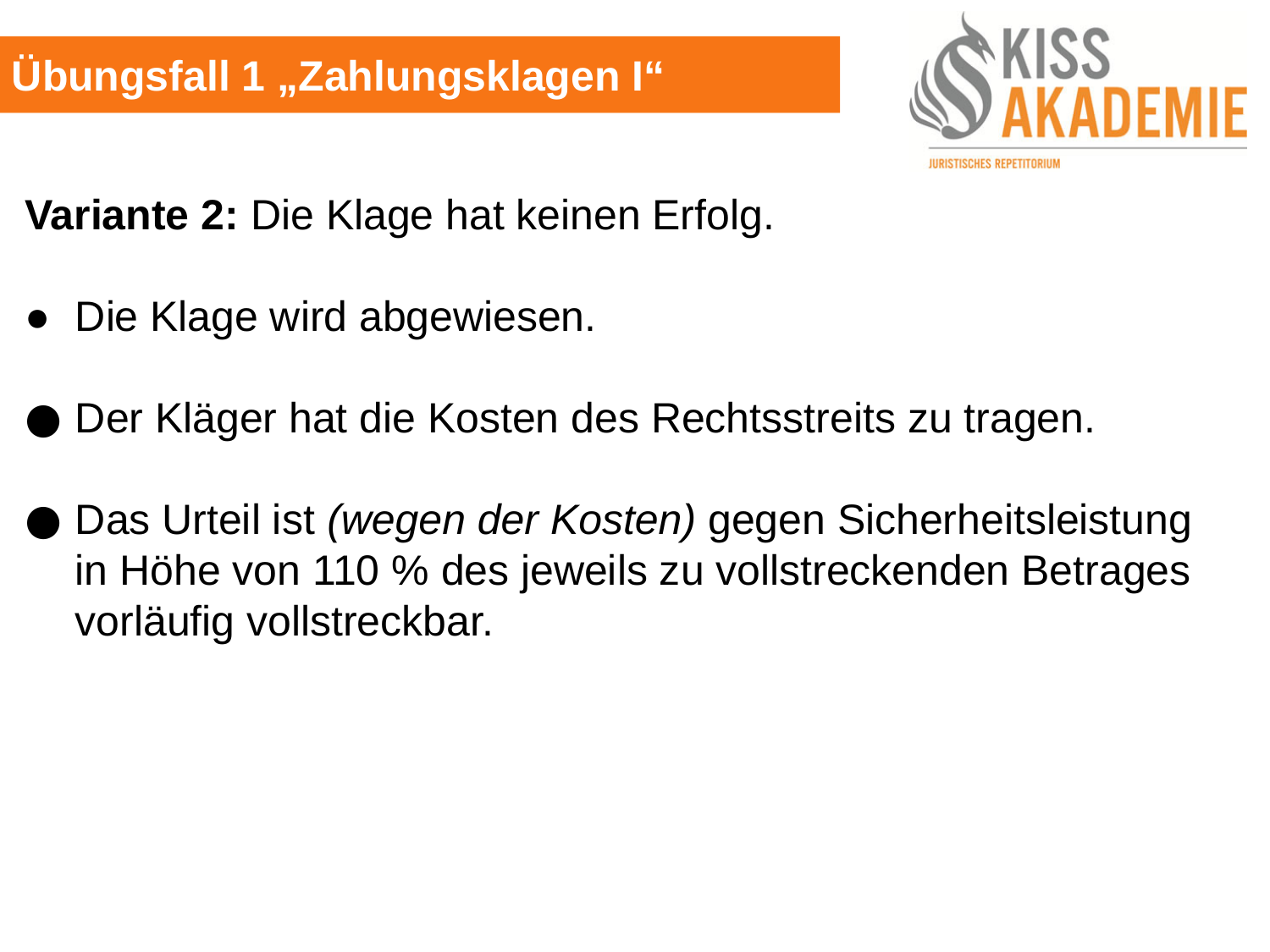

Übungsfall 1 „Zahlungsklagen I“

Variante 2: Die Klage hat keinen Erfolg.

●	Die Klage wird abgewiesen.

●	Der Kläger hat die Kosten des Rechtsstreits zu tragen.

●	Das Urteil ist (wegen der Kosten) gegen Sicherheitsleistung in Höhe von 110 % des jeweils zu vollstreckenden Betrages vorläufig vollstreckbar.